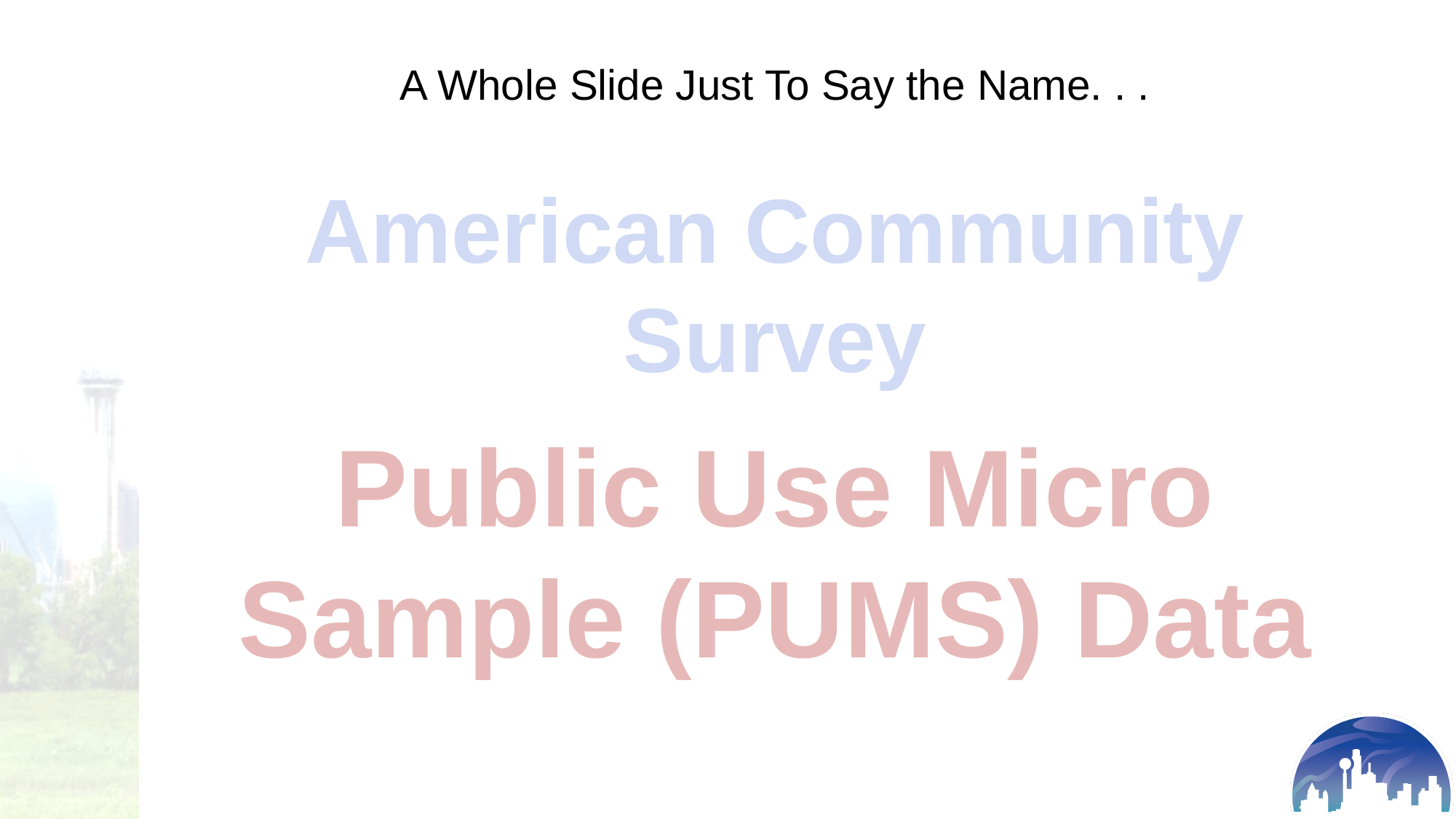

# A Whole Slide Just To Say the Name. . .
American Community Survey
Public Use Micro Sample (PUMS) Data